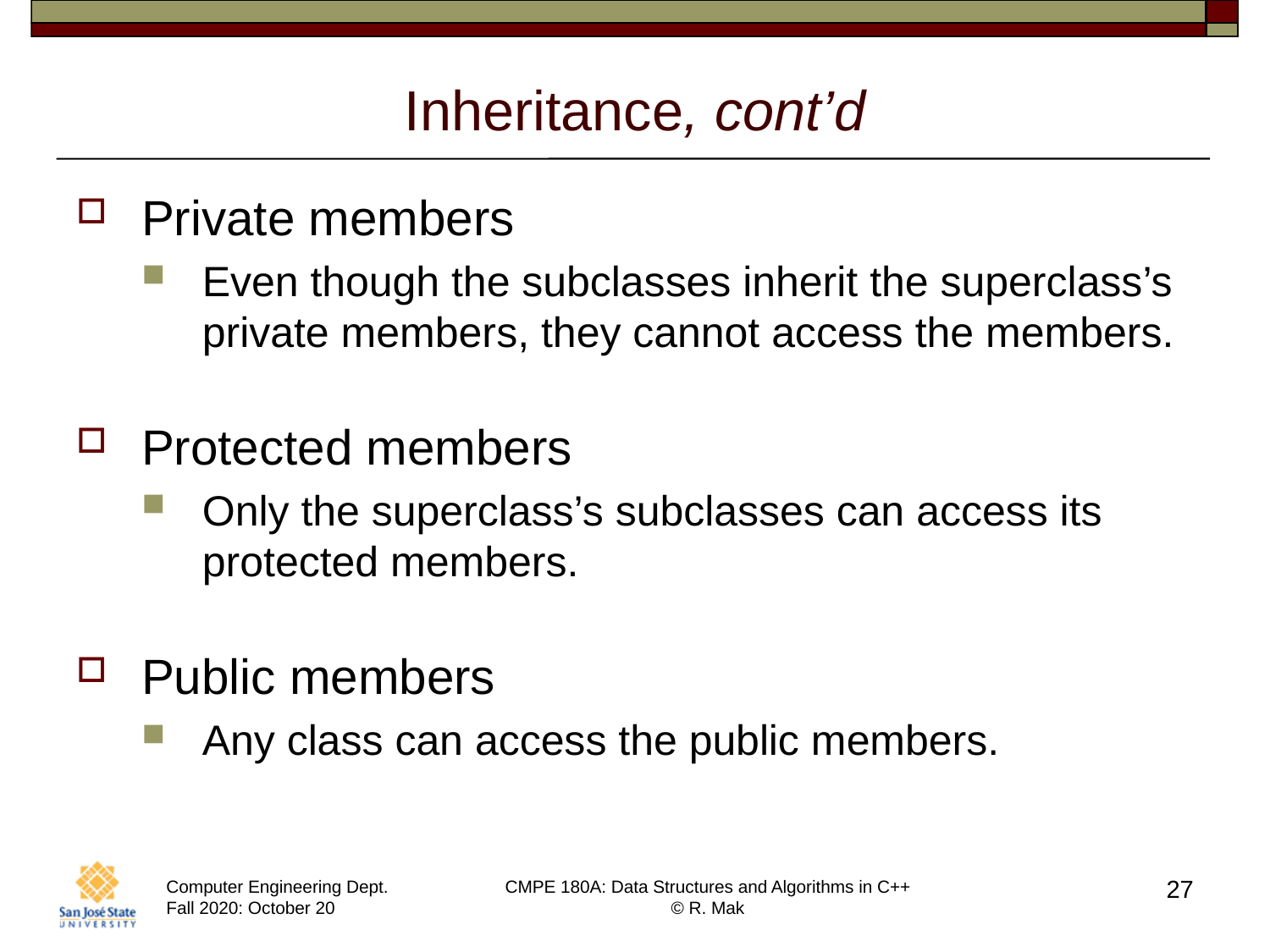

# Inheritance, cont’d
Private members
Even though the subclasses inherit the superclass’s private members, they cannot access the members.

Protected members
Only the superclass’s subclasses can access its protected members.

Public members
Any class can access the public members.
27